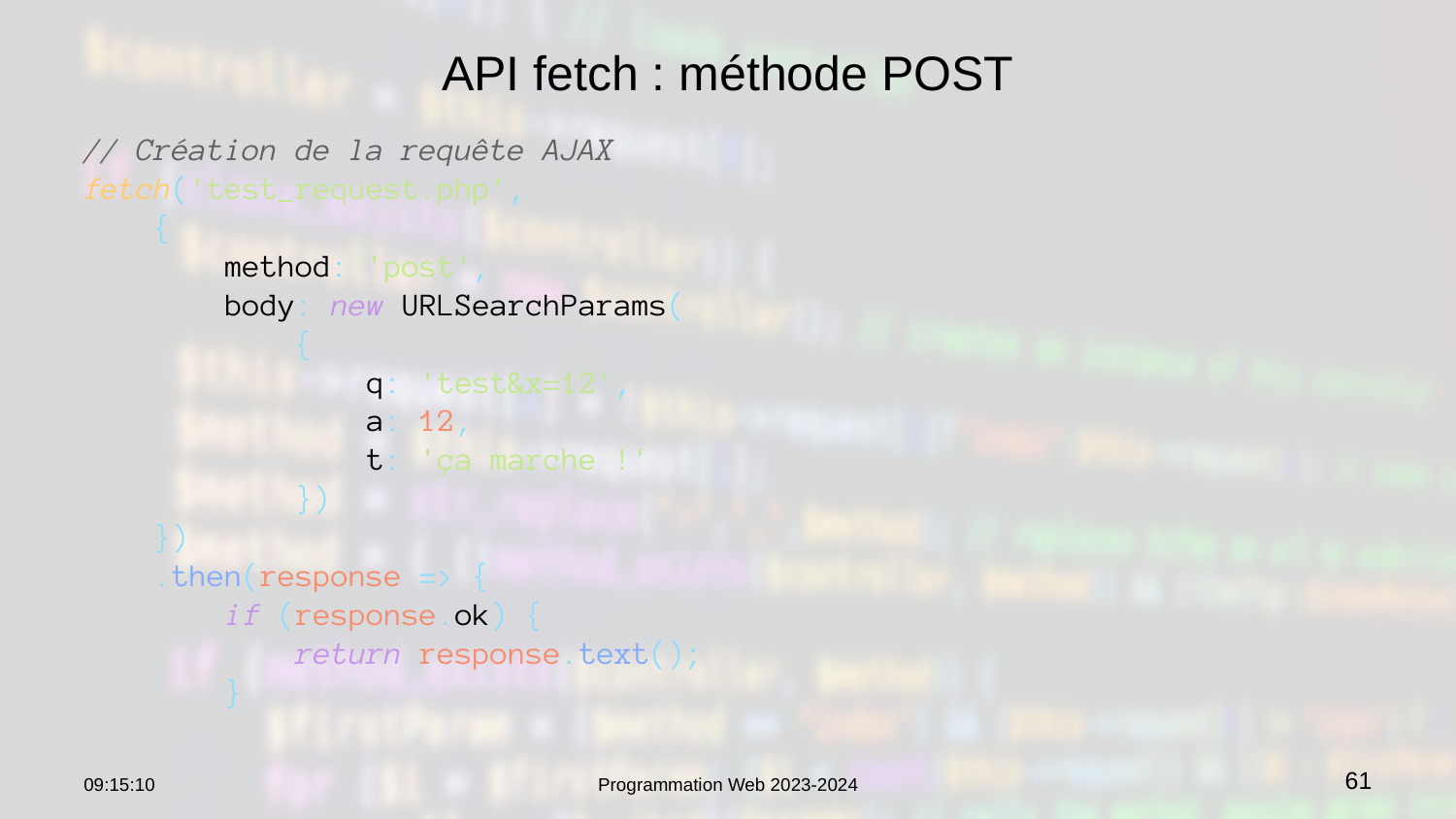

# API fetch : méthode POST
// Création de la requête AJAX
fetch('test_request.php',
    {
        method: 'post',
        body: new URLSearchParams(
            {
                q: 'test&x=12',
                a: 12,
                t: 'ça marche !'
            })
    })
    .then(response => {
        if (response.ok) {
            return response.text();
        }
09:15:10
Programmation Web 2023-2024
61